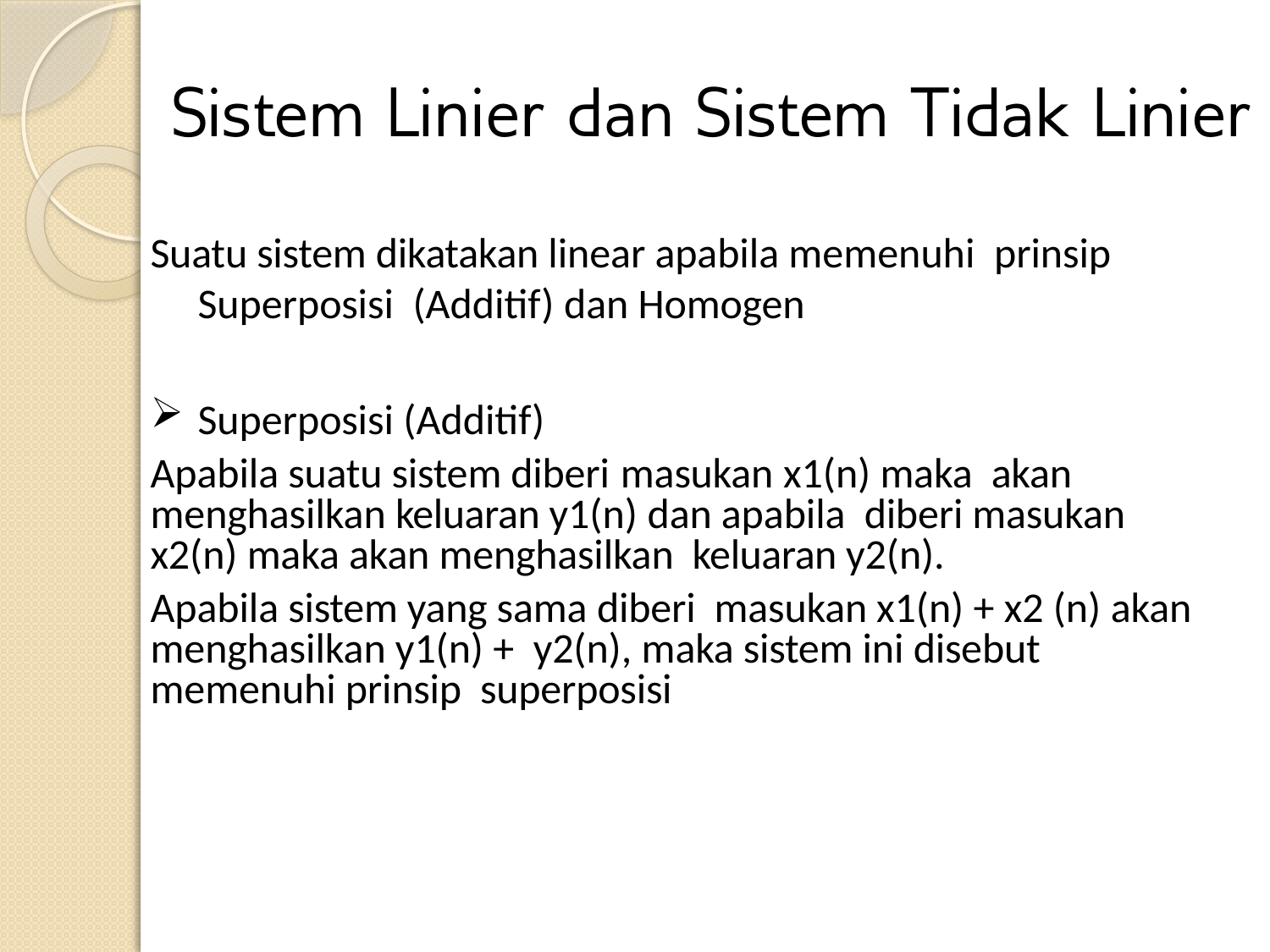

# Sistem Linier dan Sistem Tidak Linier
Suatu sistem dikatakan linear apabila memenuhi  prinsip Superposisi  (Additif) dan Homogen

Superposisi (Additif)
Apabila suatu sistem diberi masukan x1(n) maka  akan menghasilkan keluaran y1(n) dan apabila  diberi masukan x2(n) maka akan menghasilkan  keluaran y2(n).
Apabila sistem yang sama diberi  masukan x1(n) + x2 (n) akan menghasilkan y1(n) +  y2(n), maka sistem ini disebut memenuhi prinsip  superposisi